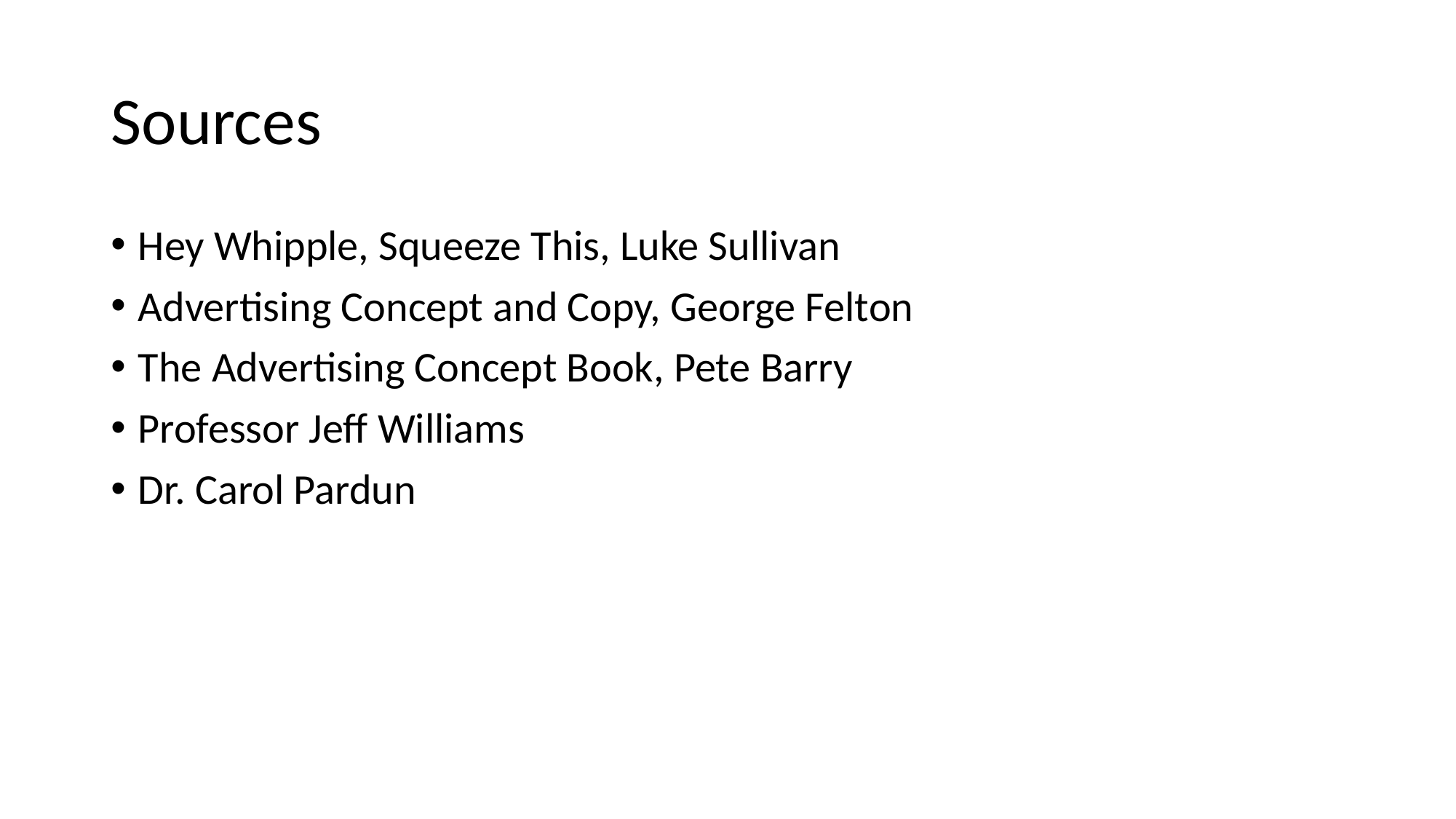

# Sources
Hey Whipple, Squeeze This, Luke Sullivan
Advertising Concept and Copy, George Felton
The Advertising Concept Book, Pete Barry
Professor Jeff Williams
Dr. Carol Pardun